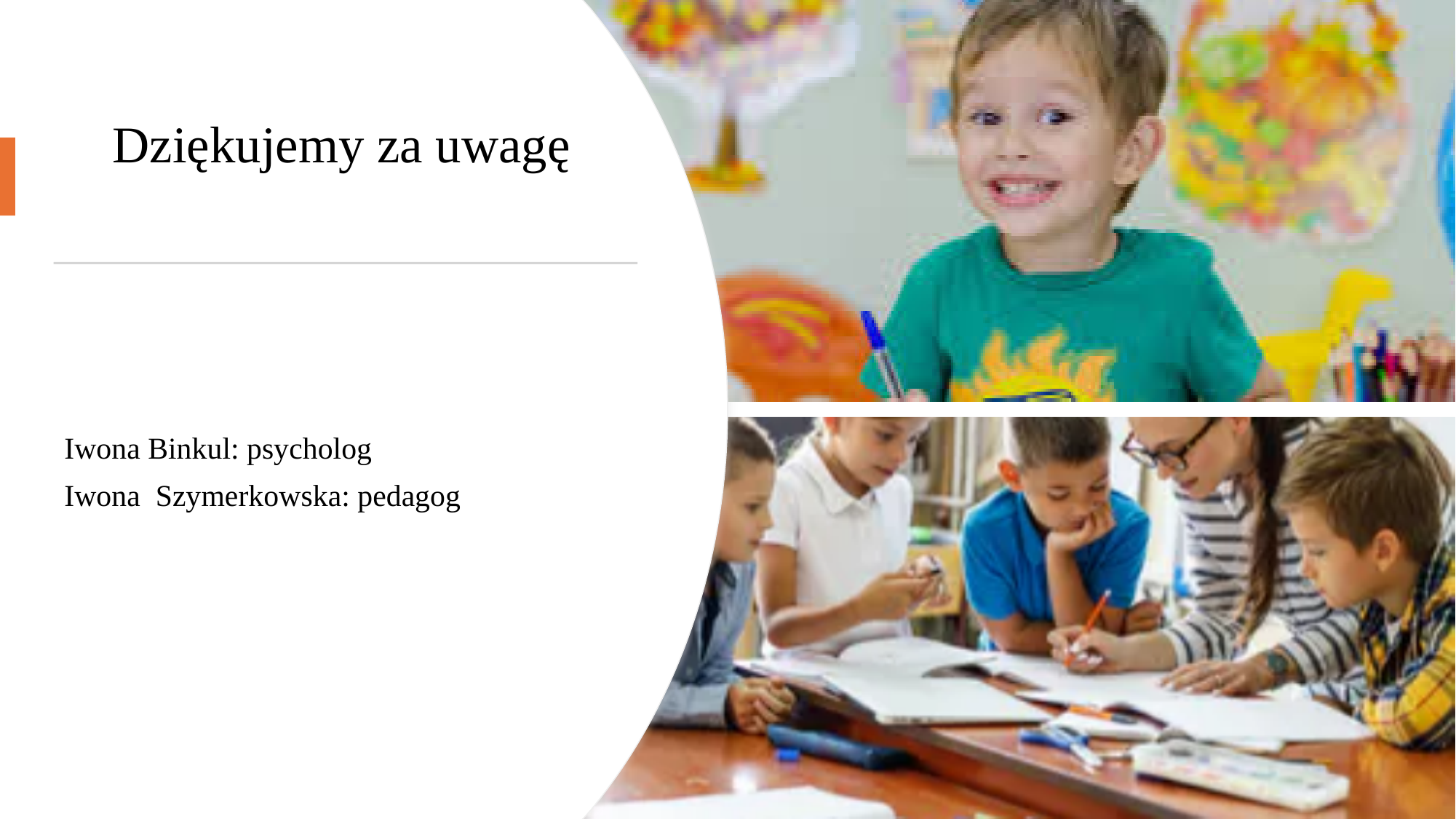

# Dziękujemy za uwagę

Iwona Binkul: psycholog
Iwona  Szymerkowska: pedagog